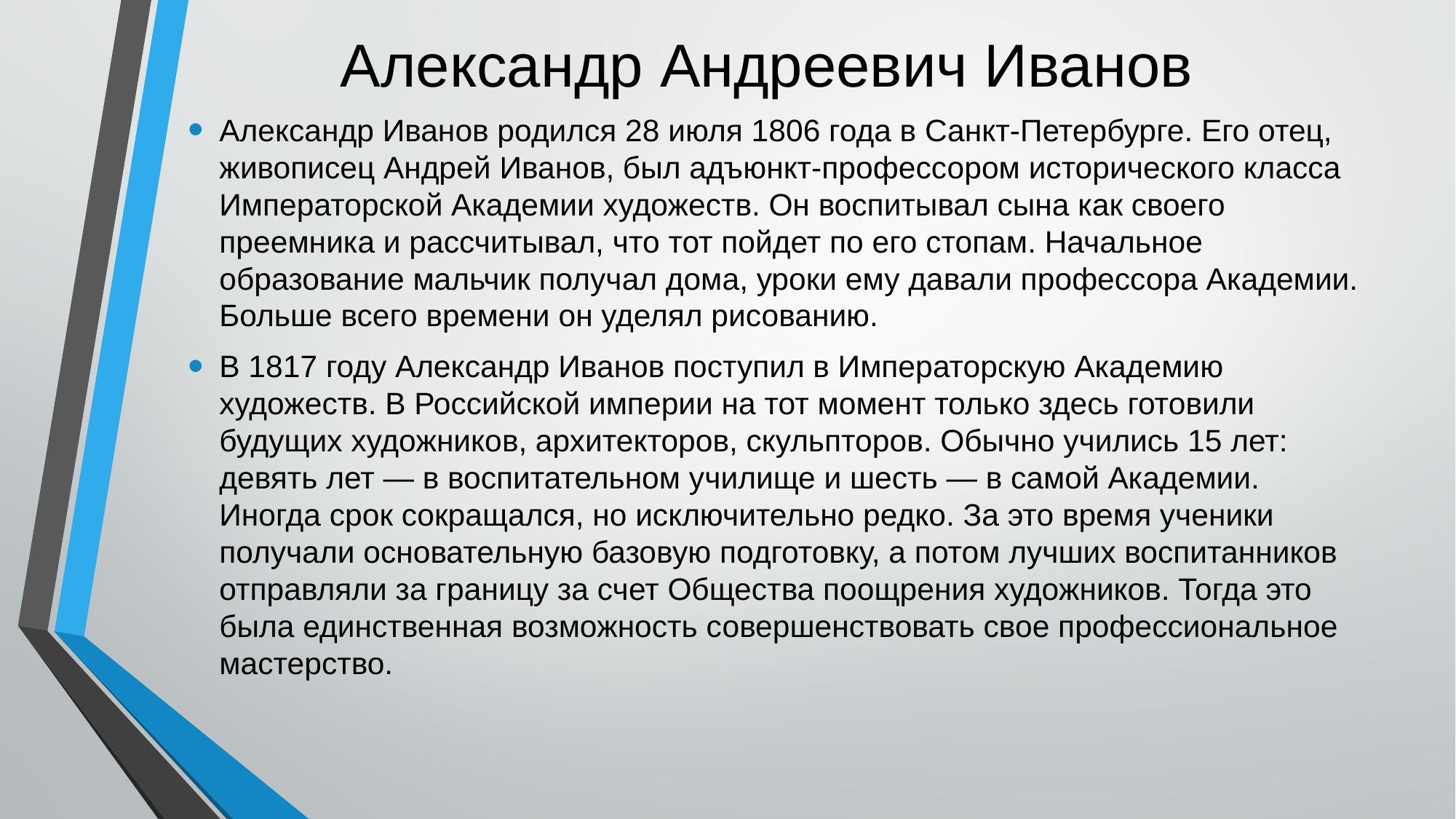

# Александр Андреевич Иванов
Александр Иванов родился 28 июля 1806 года в Санкт-Петербурге. Его отец, живописец Андрей Иванов, был адъюнкт-профессором исторического класса Императорской Академии художеств. Он воспитывал сына как своего преемника и рассчитывал, что тот пойдет по его стопам. Начальное образование мальчик получал дома, уроки ему давали профессора Академии. Больше всего времени он уделял рисованию.
В 1817 году Александр Иванов поступил в Императорскую Академию художеств. В Российской империи на тот момент только здесь готовили будущих художников, архитекторов, скульпторов. Обычно учились 15 лет: девять лет — в воспитательном училище и шесть — в самой Академии. Иногда срок сокращался, но исключительно редко. За это время ученики получали основательную базовую подготовку, а потом лучших воспитанников отправляли за границу за счет Общества поощрения художников. Тогда это была единственная возможность совершенствовать свое профессиональное мастерство.